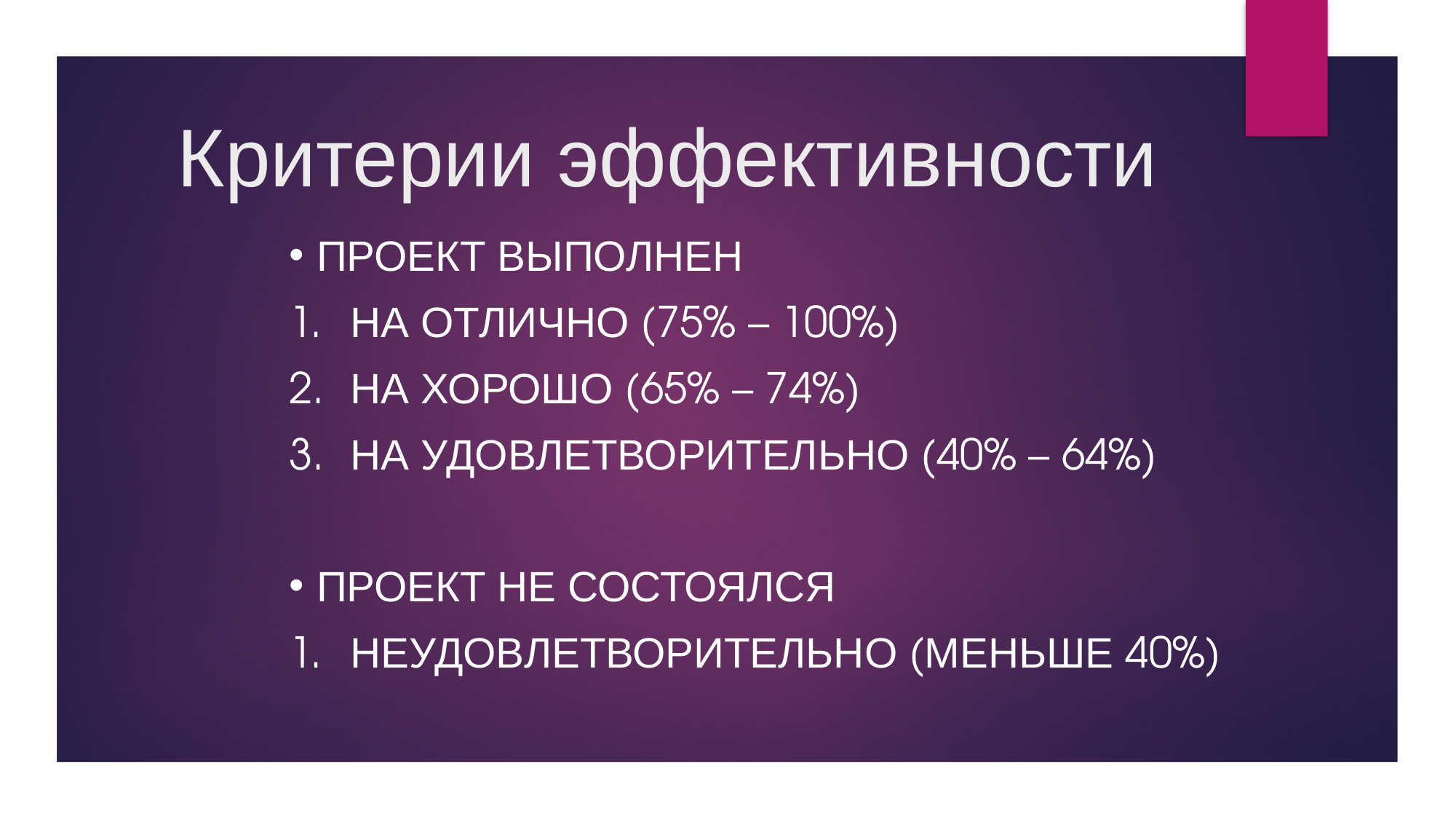

# Критерии эффективности
Проект выполнен
на отлично (75% – 100%)
на хорошо (65% – 74%)
на удовлетворительно (40% – 64%)

Проект не состоялся
Неудовлетворительно (меньше 40%)